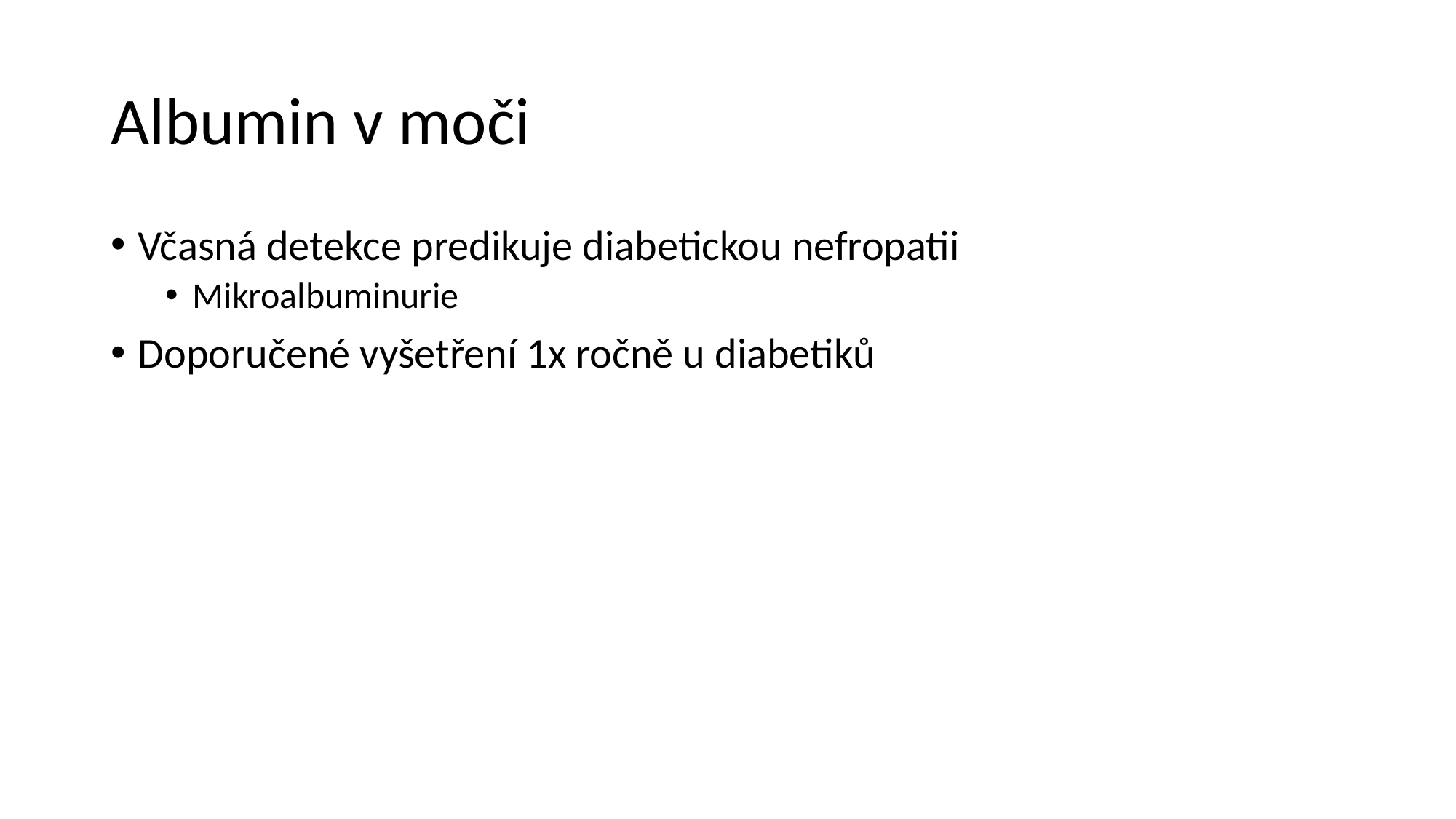

# Albumin v moči
Včasná detekce predikuje diabetickou nefropatii
Mikroalbuminurie
Doporučené vyšetření 1x ročně u diabetiků